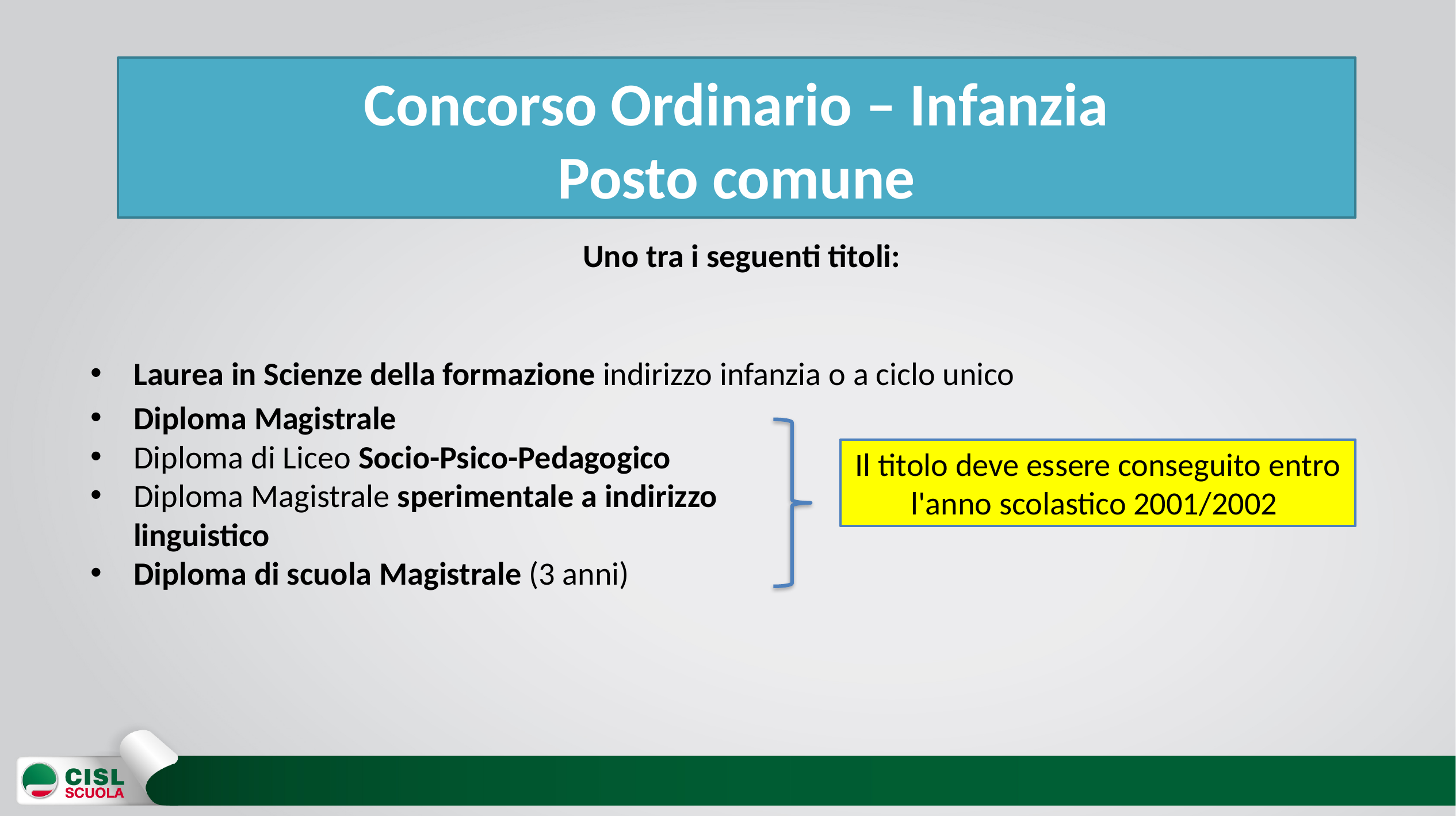

# Concorso Ordinario – Infanzia Posto comune
Uno tra i seguenti titoli:
Laurea in Scienze della formazione indirizzo infanzia o a ciclo unico
Diploma Magistrale
Diploma di Liceo Socio-Psico-Pedagogico
Diploma Magistrale sperimentale a indirizzo linguistico
Diploma di scuola Magistrale (3 anni)

Il titolo deve essere conseguito entro l'anno scolastico 2001/2002